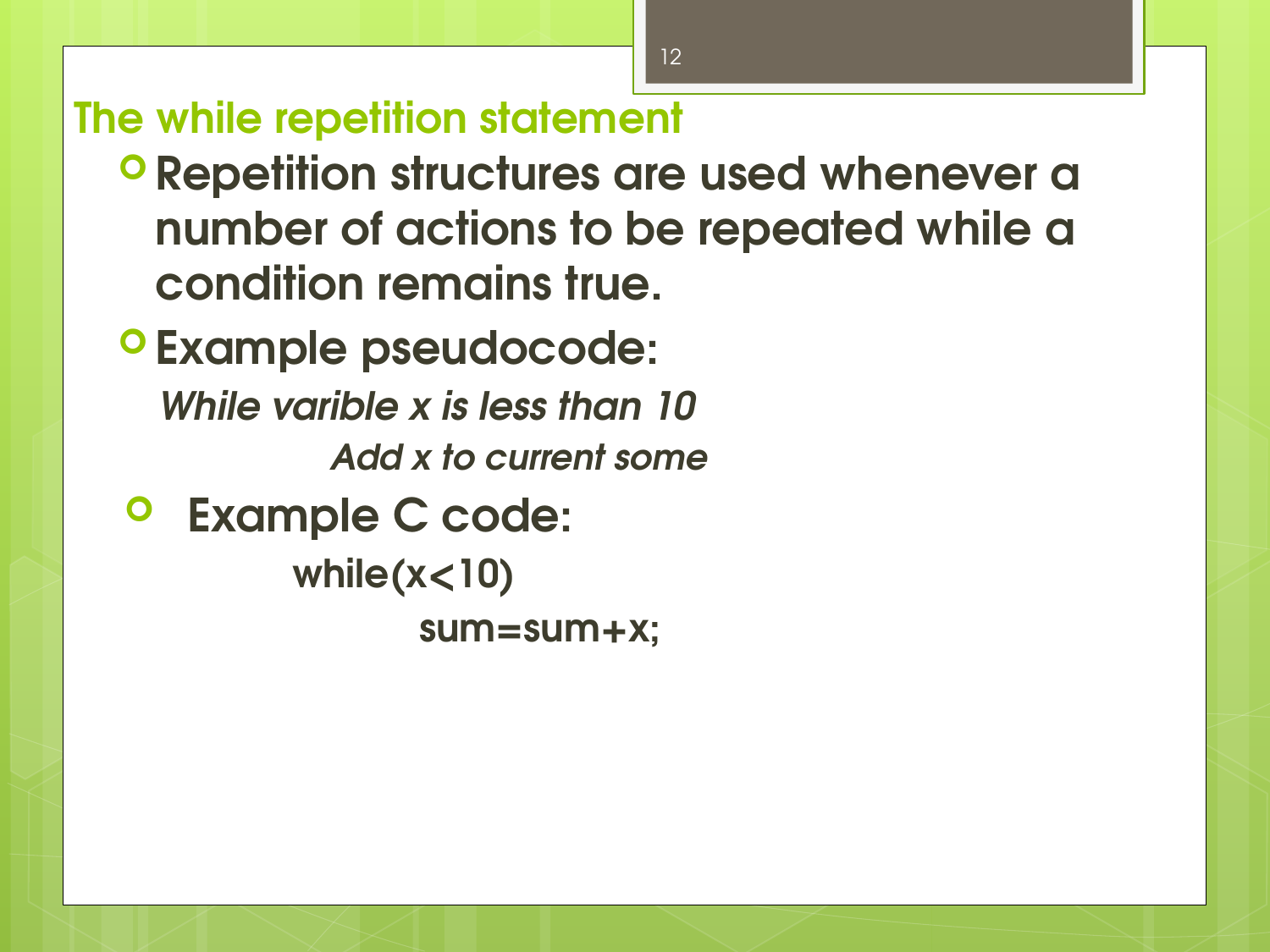

12
# The while repetition statement
Repetition structures are used whenever a number of actions to be repeated while a condition remains true.
Example pseudocode:
While varible x is less than 10
	Add x to current some
Example C code:
	while(x<10)
		sum=sum+x;